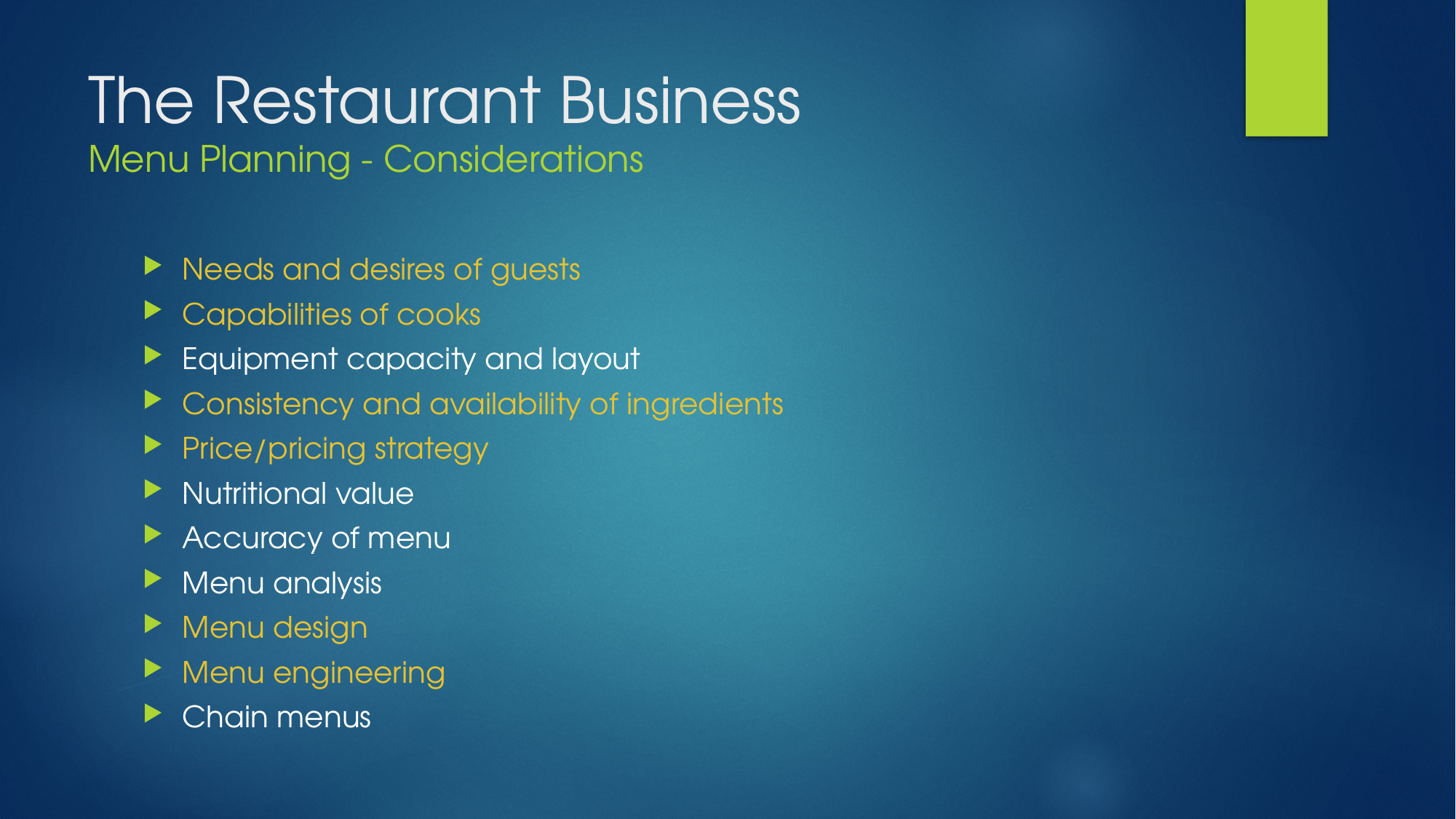

# The Restaurant Business Menu Planning - Considerations
Needs and desires of guests
Capabilities of cooks
Equipment capacity and layout
Consistency and availability of ingredients
Price/pricing strategy
Nutritional value
Accuracy of menu
Menu analysis
Menu design
Menu engineering
Chain menus